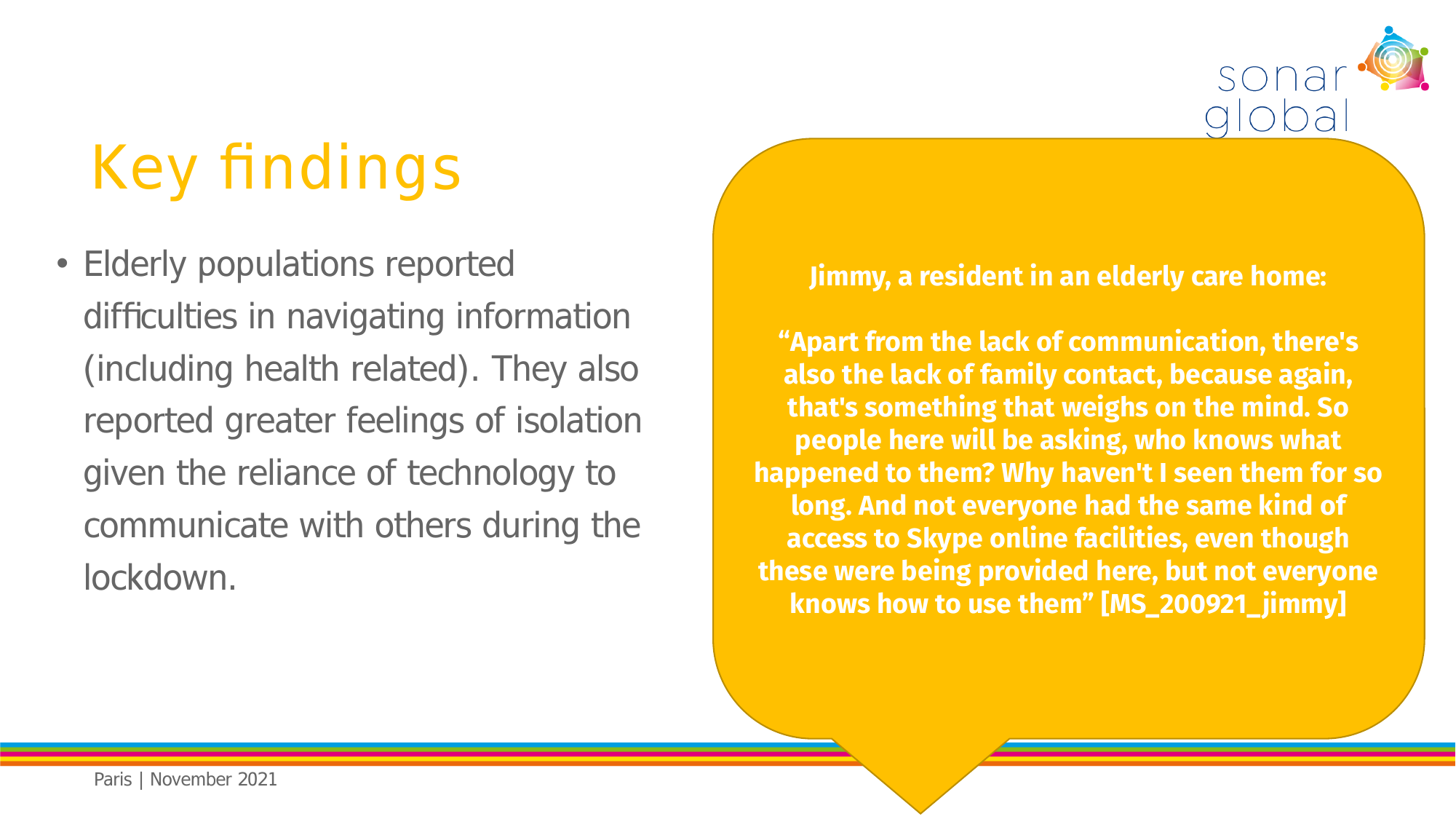

# Key findings
Jimmy, a resident in an elderly care home:

“Apart from the lack of communication, there's also the lack of family contact, because again, that's something that weighs on the mind. So people here will be asking, who knows what happened to them? Why haven't I seen them for so long. And not everyone had the same kind of access to Skype online facilities, even though these were being provided here, but not everyone knows how to use them” [MS_200921_jimmy]
Elderly populations reported difficulties in navigating information (including health related). They also reported greater feelings of isolation given the reliance of technology to communicate with others during the lockdown.
Paris | November 2021